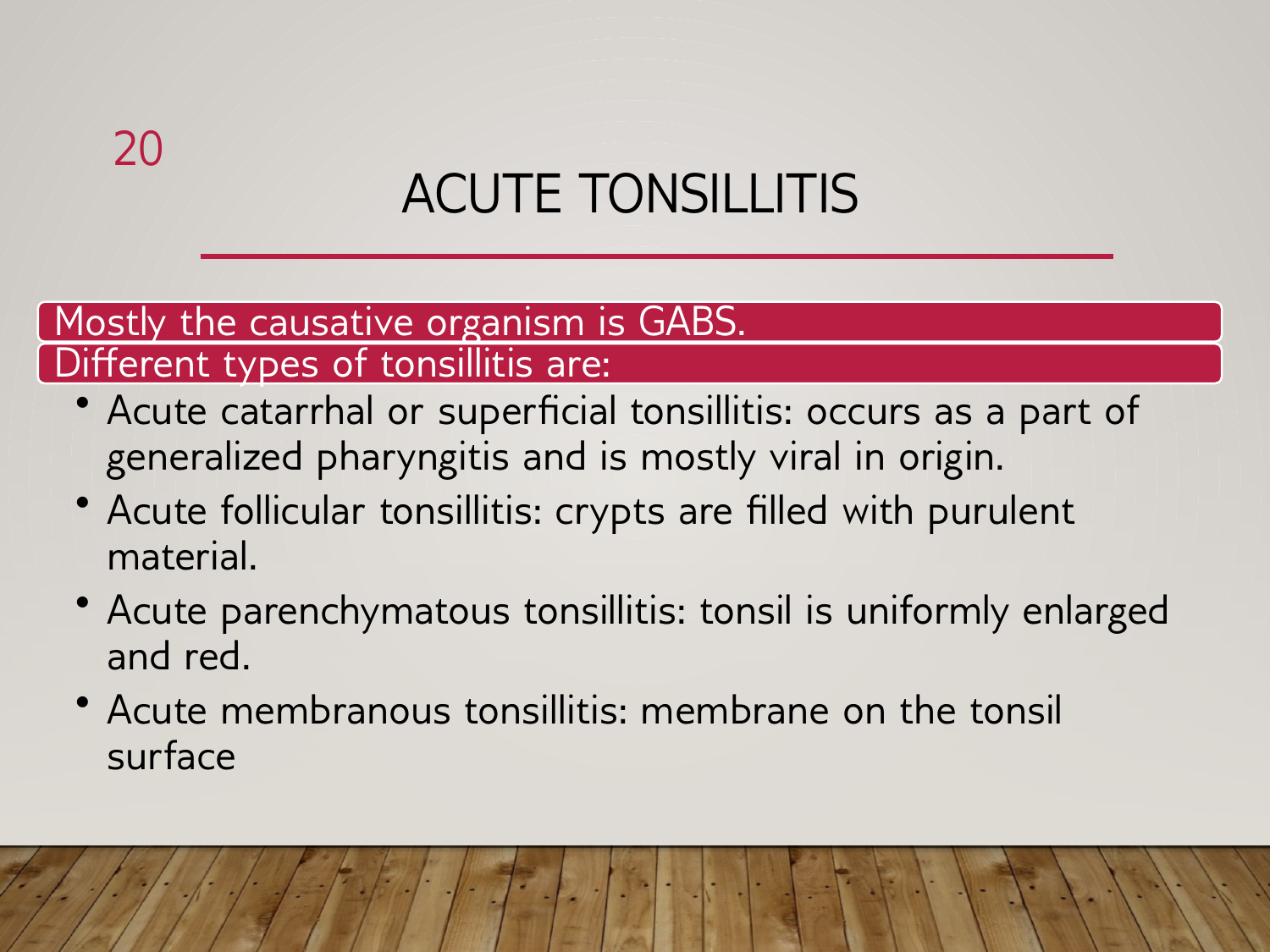

# ACUTE TONSILLITIS
20
Mostly the causative organism is GABS.
Different types of tonsillitis are:
Acute catarrhal or superficial tonsillitis: occurs as a part of generalized pharyngitis and is mostly viral in origin.
Acute follicular tonsillitis: crypts are filled with purulent material.
Acute parenchymatous tonsillitis: tonsil is uniformly enlarged and red.
Acute membranous tonsillitis: membrane on the tonsil surface